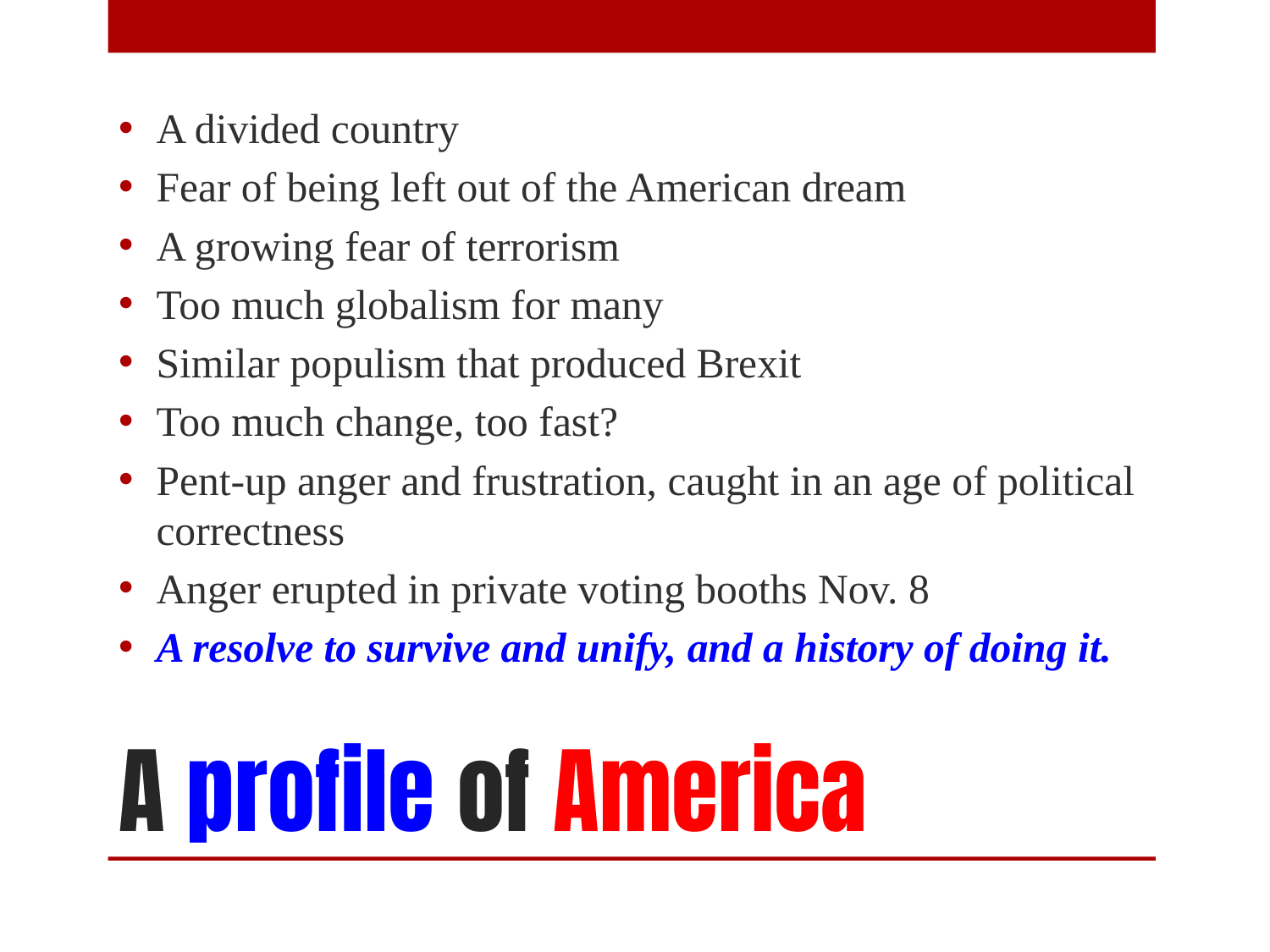

A divided country
Fear of being left out of the American dream
A growing fear of terrorism
Too much globalism for many
Similar populism that produced Brexit
Too much change, too fast?
Pent-up anger and frustration, caught in an age of political correctness
Anger erupted in private voting booths Nov. 8
A resolve to survive and unify, and a history of doing it.
# A profile of America